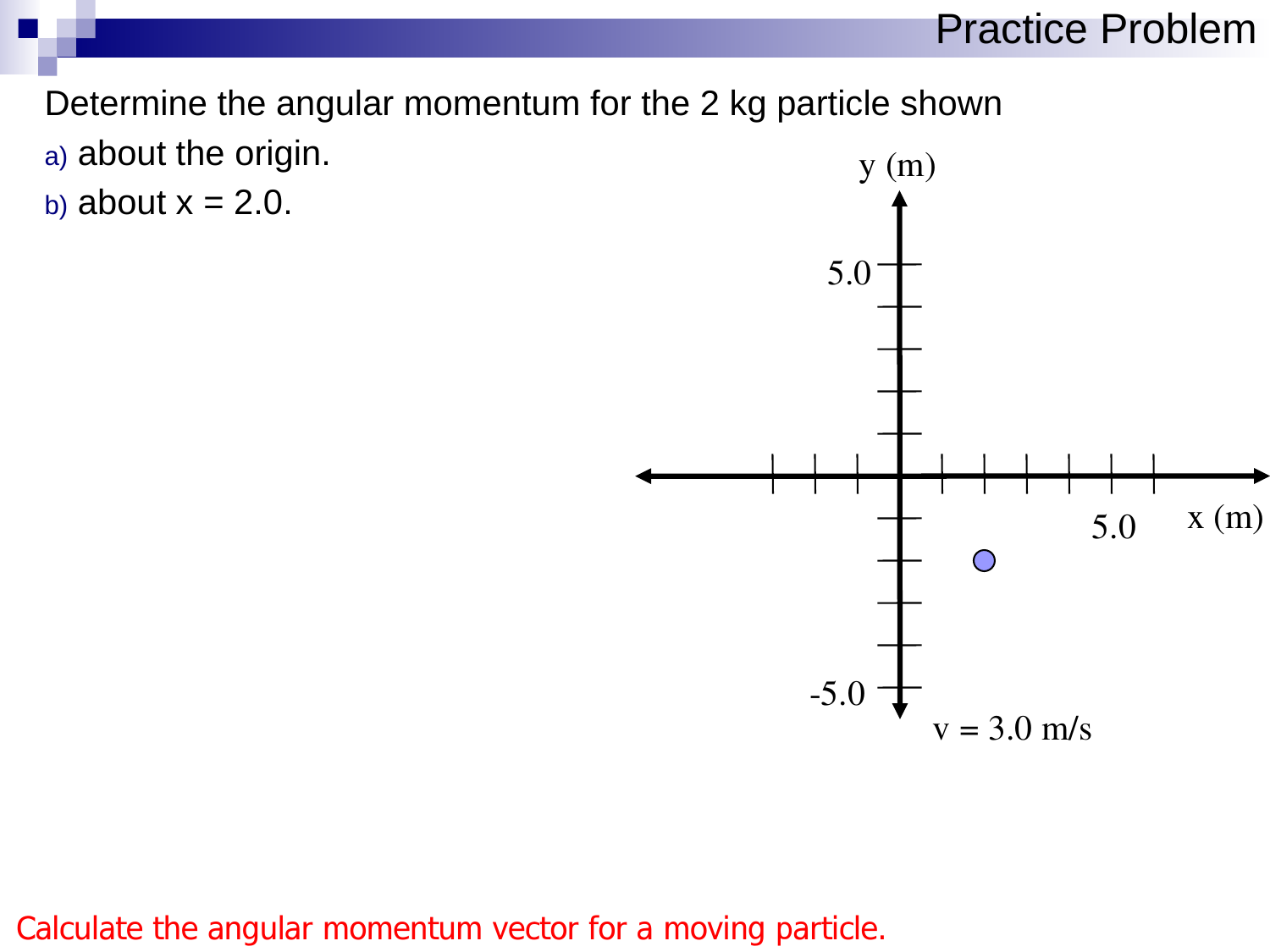

# Practice Problem
Determine the angular momentum for the 2 kg particle shown
 about the origin.
 about x = 2.0.
y (m)

5.0

x (m)

5.0

-5.0

v = 3.0 m/s
Calculate the angular momentum vector for a moving particle.